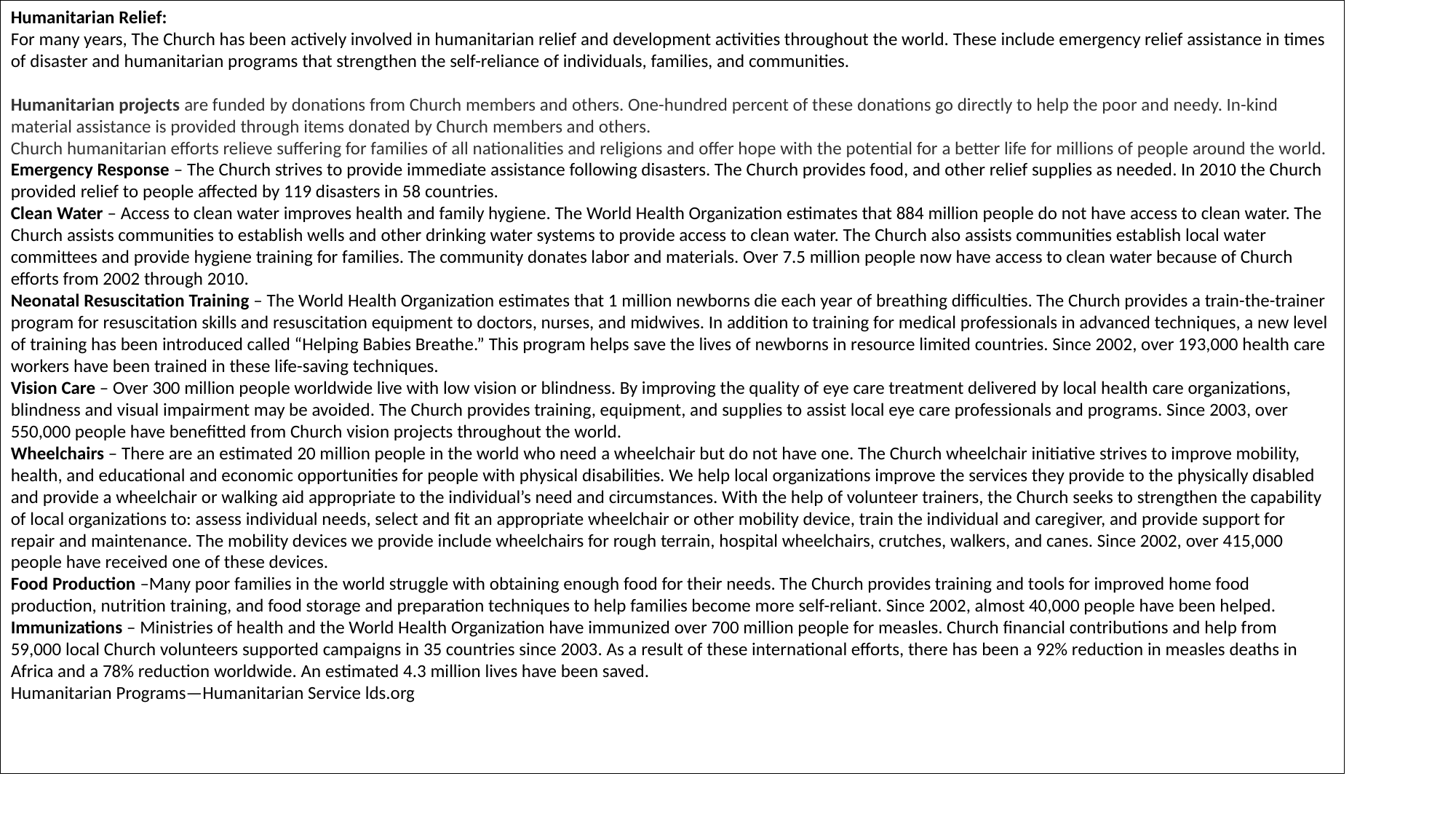

Humanitarian Relief:
For many years, The Church has been actively involved in humanitarian relief and development activities throughout the world. These include emergency relief assistance in times of disaster and humanitarian programs that strengthen the self-reliance of individuals, families, and communities.

Humanitarian projects are funded by donations from Church members and others. One-hundred percent of these donations go directly to help the poor and needy. In-kind material assistance is provided through items donated by Church members and others.
Church humanitarian efforts relieve suffering for families of all nationalities and religions and offer hope with the potential for a better life for millions of people around the world.
Emergency Response – The Church strives to provide immediate assistance following disasters. The Church provides food, and other relief supplies as needed. In 2010 the Church provided relief to people affected by 119 disasters in 58 countries.
Clean Water – Access to clean water improves health and family hygiene. The World Health Organization estimates that 884 million people do not have access to clean water. The Church assists communities to establish wells and other drinking water systems to provide access to clean water. The Church also assists communities establish local water committees and provide hygiene training for families. The community donates labor and materials. Over 7.5 million people now have access to clean water because of Church efforts from 2002 through 2010.
Neonatal Resuscitation Training – The World Health Organization estimates that 1 million newborns die each year of breathing difficulties. The Church provides a train-the-trainer program for resuscitation skills and resuscitation equipment to doctors, nurses, and midwives. In addition to training for medical professionals in advanced techniques, a new level of training has been introduced called “Helping Babies Breathe.” This program helps save the lives of newborns in resource limited countries. Since 2002, over 193,000 health care workers have been trained in these life-saving techniques.
Vision Care – Over 300 million people worldwide live with low vision or blindness. By improving the quality of eye care treatment delivered by local health care organizations, blindness and visual impairment may be avoided. The Church provides training, equipment, and supplies to assist local eye care professionals and programs. Since 2003, over 550,000 people have benefitted from Church vision projects throughout the world.
Wheelchairs – There are an estimated 20 million people in the world who need a wheelchair but do not have one. The Church wheelchair initiative strives to improve mobility, health, and educational and economic opportunities for people with physical disabilities. We help local organizations improve the services they provide to the physically disabled and provide a wheelchair or walking aid appropriate to the individual’s need and circumstances. With the help of volunteer trainers, the Church seeks to strengthen the capability of local organizations to: assess individual needs, select and fit an appropriate wheelchair or other mobility device, train the individual and caregiver, and provide support for repair and maintenance. The mobility devices we provide include wheelchairs for rough terrain, hospital wheelchairs, crutches, walkers, and canes. Since 2002, over 415,000 people have received one of these devices.
Food Production –Many poor families in the world struggle with obtaining enough food for their needs. The Church provides training and tools for improved home food production, nutrition training, and food storage and preparation techniques to help families become more self-reliant. Since 2002, almost 40,000 people have been helped.
Immunizations – Ministries of health and the World Health Organization have immunized over 700 million people for measles. Church financial contributions and help from 59,000 local Church volunteers supported campaigns in 35 countries since 2003. As a result of these international efforts, there has been a 92% reduction in measles deaths in Africa and a 78% reduction worldwide. An estimated 4.3 million lives have been saved.
Humanitarian Programs—Humanitarian Service lds.org